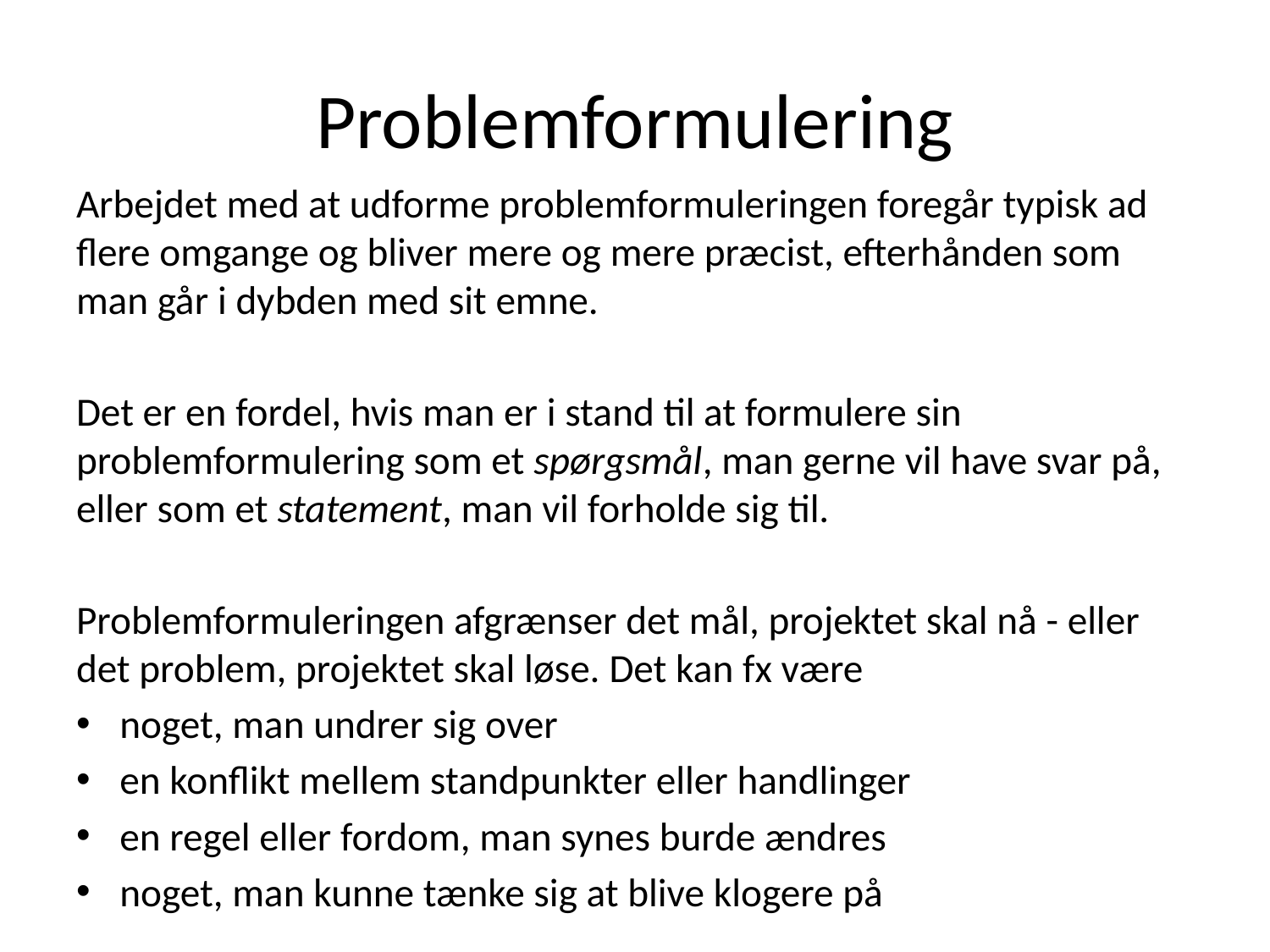

# Problemformulering
Arbejdet med at udforme problemformuleringen foregår typisk ad flere omgange og bliver mere og mere præcist, efterhånden som man går i dybden med sit emne.

Det er en fordel, hvis man er i stand til at formulere sin problemformulering som et spørgsmål, man gerne vil have svar på, eller som et statement, man vil forholde sig til.

Problemformuleringen afgrænser det mål, projektet skal nå - eller det problem, projektet skal løse. Det kan fx være
noget, man undrer sig over
en konflikt mellem standpunkter eller handlinger
en regel eller fordom, man synes burde ændres
noget, man kunne tænke sig at blive klogere på